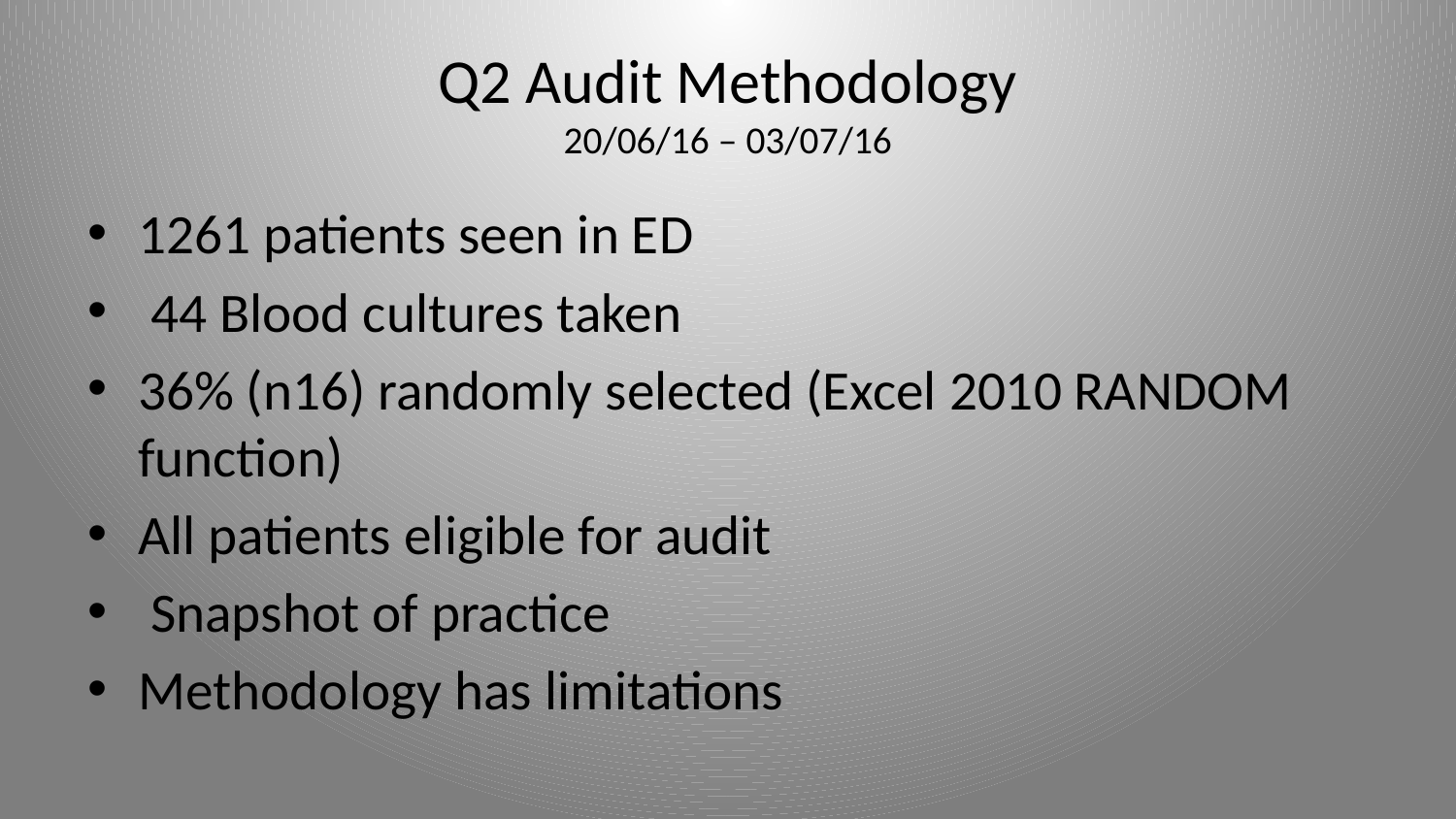

# Q2 Audit Methodology 20/06/16 – 03/07/16
1261 patients seen in ED
 44 Blood cultures taken
36% (n16) randomly selected (Excel 2010 RANDOM function)
All patients eligible for audit
 Snapshot of practice
Methodology has limitations